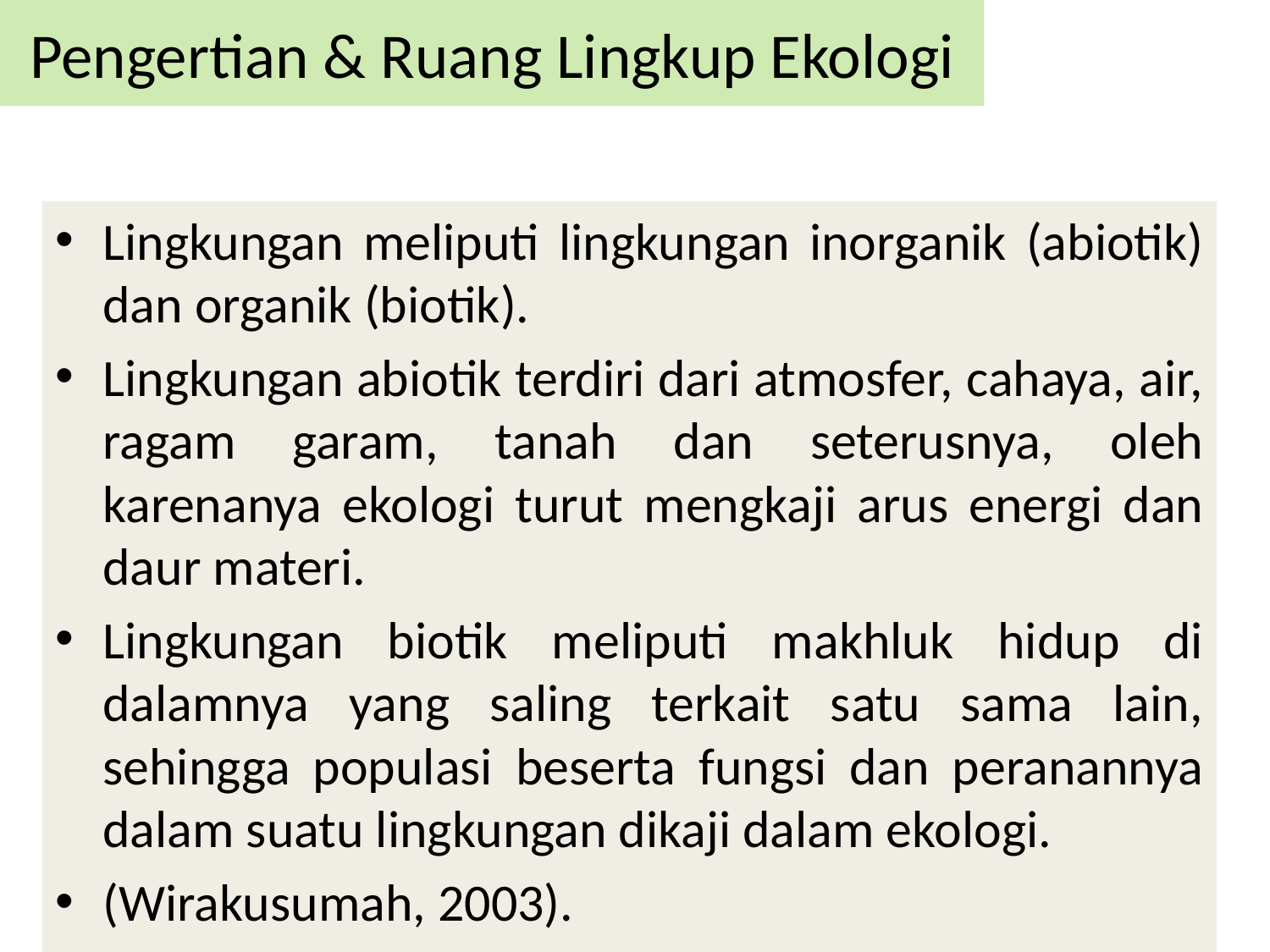

# Pengertian & Ruang Lingkup Ekologi
Lingkungan meliputi lingkungan inorganik (abiotik) dan organik (biotik).
Lingkungan abiotik terdiri dari atmosfer, cahaya, air, ragam garam, tanah dan seterusnya, oleh karenanya ekologi turut mengkaji arus energi dan daur materi.
Lingkungan biotik meliputi makhluk hidup di dalamnya yang saling terkait satu sama lain, sehingga populasi beserta fungsi dan peranannya dalam suatu lingkungan dikaji dalam ekologi.
(Wirakusumah, 2003).